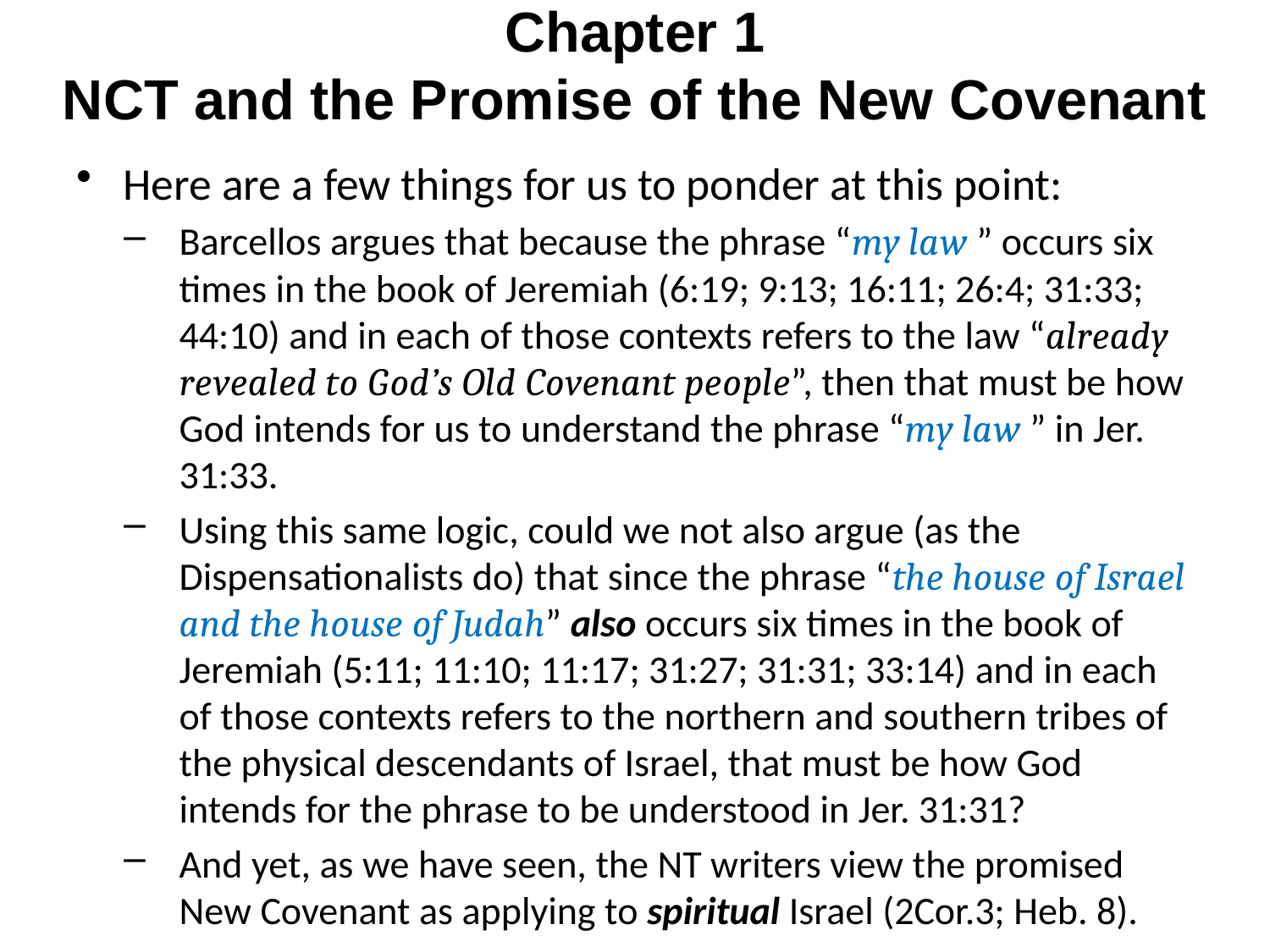

# Chapter 1 NCT and the Promise of the New Covenant
Here are a few things for us to ponder at this point:
Barcellos argues that because the phrase “my law ” occurs six times in the book of Jeremiah (6:19; 9:13; 16:11; 26:4; 31:33; 44:10) and in each of those contexts refers to the law “already revealed to God’s Old Covenant people”, then that must be how God intends for us to understand the phrase “my law ” in Jer. 31:33.
Using this same logic, could we not also argue (as the Dispensationalists do) that since the phrase “the house of Israel and the house of Judah” also occurs six times in the book of Jeremiah (5:11; 11:10; 11:17; 31:27; 31:31; 33:14) and in each of those contexts refers to the northern and southern tribes of the physical descendants of Israel, that must be how God intends for the phrase to be understood in Jer. 31:31?
And yet, as we have seen, the NT writers view the promised New Covenant as applying to spiritual Israel (2Cor.3; Heb. 8).